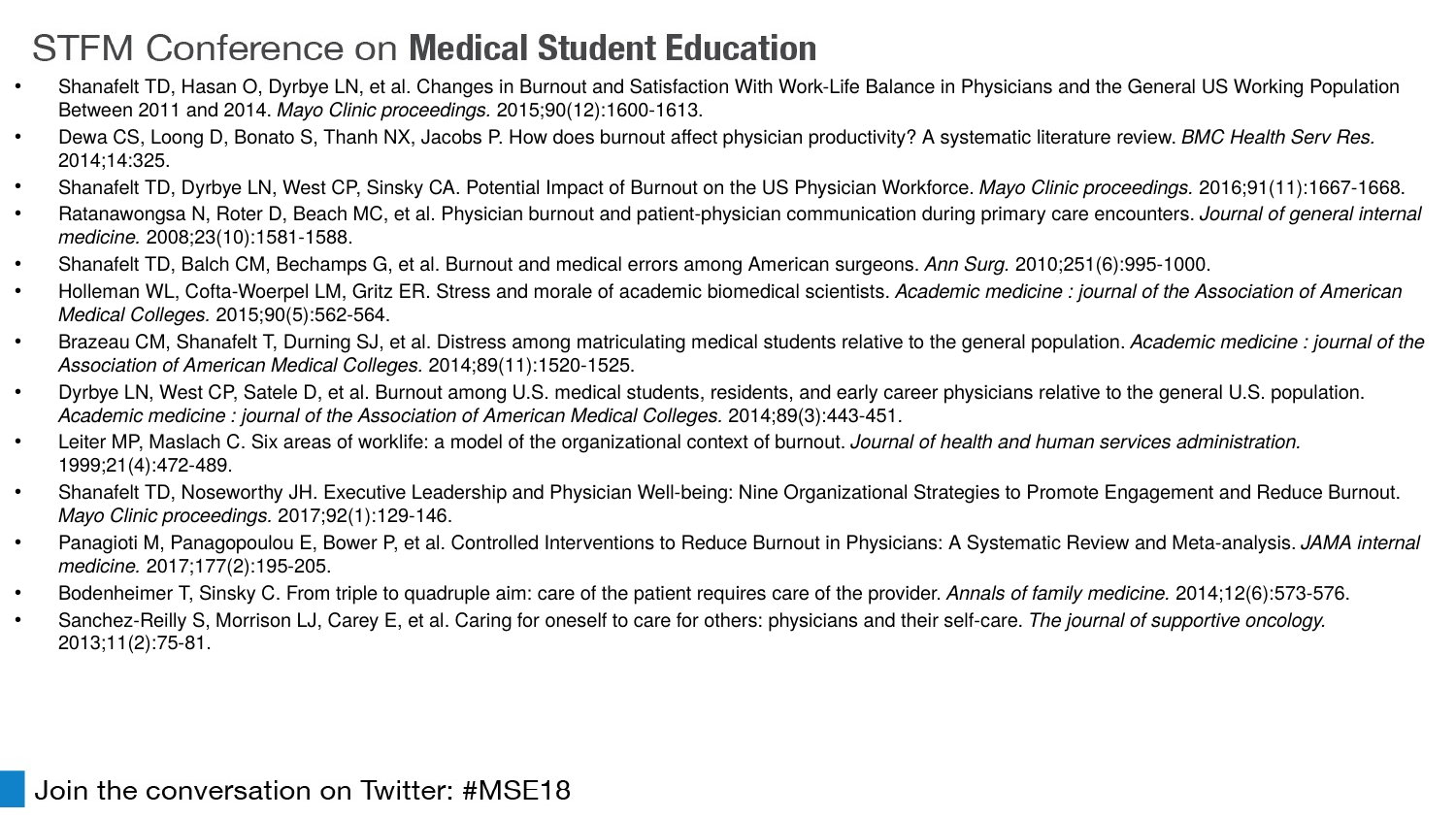

Shanafelt TD, Hasan O, Dyrbye LN, et al. Changes in Burnout and Satisfaction With Work-Life Balance in Physicians and the General US Working Population Between 2011 and 2014. Mayo Clinic proceedings. 2015;90(12):1600-1613.
Dewa CS, Loong D, Bonato S, Thanh NX, Jacobs P. How does burnout affect physician productivity? A systematic literature review. BMC Health Serv Res. 2014;14:325.
Shanafelt TD, Dyrbye LN, West CP, Sinsky CA. Potential Impact of Burnout on the US Physician Workforce. Mayo Clinic proceedings. 2016;91(11):1667-1668.
Ratanawongsa N, Roter D, Beach MC, et al. Physician burnout and patient-physician communication during primary care encounters. Journal of general internal medicine. 2008;23(10):1581-1588.
Shanafelt TD, Balch CM, Bechamps G, et al. Burnout and medical errors among American surgeons. Ann Surg. 2010;251(6):995-1000.
Holleman WL, Cofta-Woerpel LM, Gritz ER. Stress and morale of academic biomedical scientists. Academic medicine : journal of the Association of American Medical Colleges. 2015;90(5):562-564.
Brazeau CM, Shanafelt T, Durning SJ, et al. Distress among matriculating medical students relative to the general population. Academic medicine : journal of the Association of American Medical Colleges. 2014;89(11):1520-1525.
Dyrbye LN, West CP, Satele D, et al. Burnout among U.S. medical students, residents, and early career physicians relative to the general U.S. population. Academic medicine : journal of the Association of American Medical Colleges. 2014;89(3):443-451.
Leiter MP, Maslach C. Six areas of worklife: a model of the organizational context of burnout. Journal of health and human services administration. 1999;21(4):472-489.
Shanafelt TD, Noseworthy JH. Executive Leadership and Physician Well-being: Nine Organizational Strategies to Promote Engagement and Reduce Burnout. Mayo Clinic proceedings. 2017;92(1):129-146.
Panagioti M, Panagopoulou E, Bower P, et al. Controlled Interventions to Reduce Burnout in Physicians: A Systematic Review and Meta-analysis. JAMA internal medicine. 2017;177(2):195-205.
Bodenheimer T, Sinsky C. From triple to quadruple aim: care of the patient requires care of the provider. Annals of family medicine. 2014;12(6):573-576.
Sanchez-Reilly S, Morrison LJ, Carey E, et al. Caring for oneself to care for others: physicians and their self-care. The journal of supportive oncology. 2013;11(2):75-81.